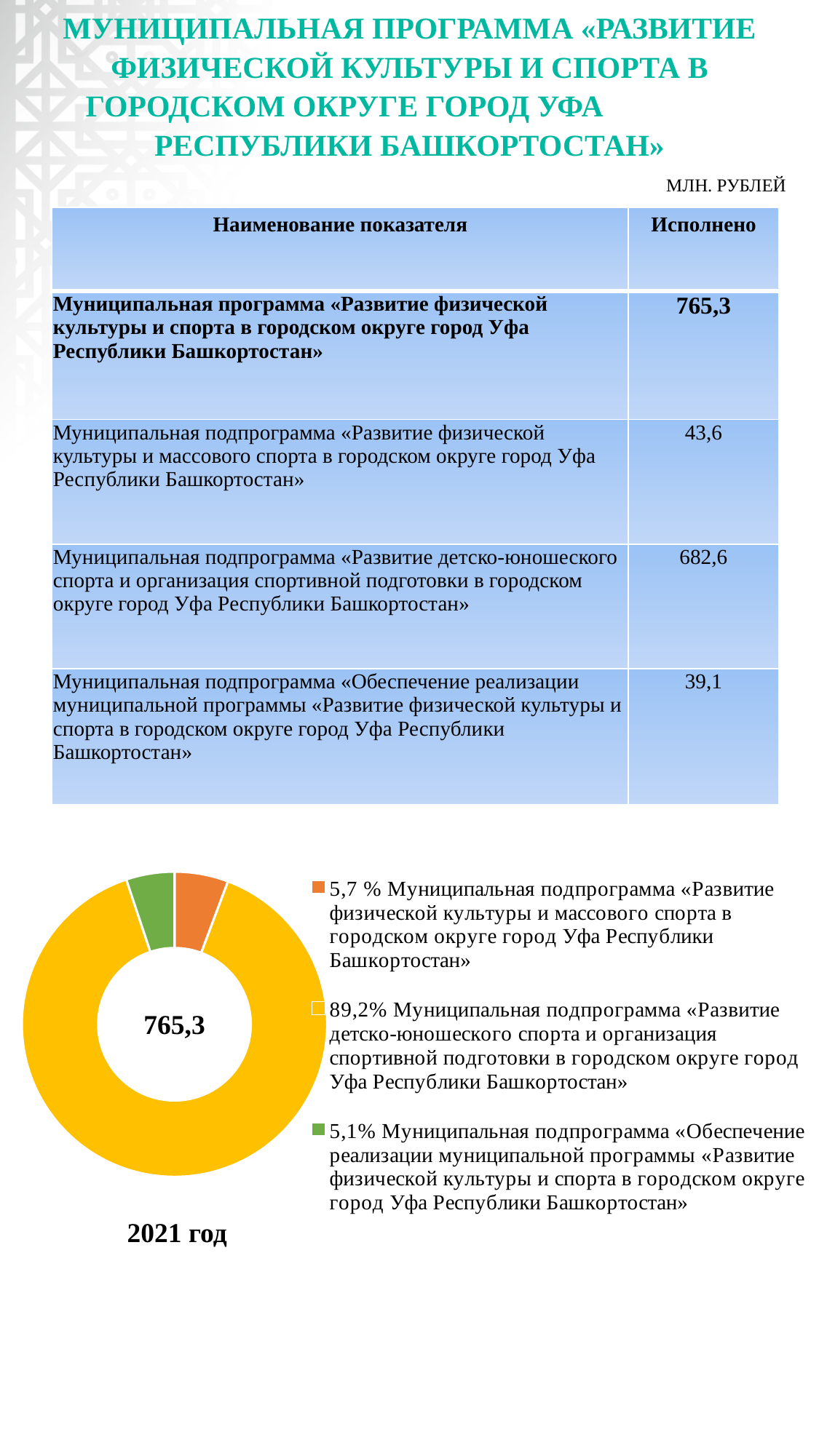

# МУНИЦИПАЛЬНАЯ ПРОГРАММА «РАЗВИТИЕ ФИЗИЧЕСКОЙ КУЛЬТУРЫ И СПОРТА В ГОРОДСКОМ ОКРУГЕ ГОРОД УФА                  РЕСПУБЛИКИ БАШКОРТОСТАН»
МЛН. РУБЛЕЙ
| Наименование показателя | Исполнено |
| --- | --- |
| Муниципальная программа «Развитие физической культуры и спорта в городском округе город Уфа Республики Башкортостан» | 765,3 |
| Муниципальная подпрограмма «Развитие физической культуры и массового спорта в городском округе город Уфа Республики Башкортостан» | 43,6 |
| Муниципальная подпрограмма «Развитие детско-юношеского спорта и организация спортивной подготовки в городском округе город Уфа Республики Башкортостан» | 682,6 |
| Муниципальная подпрограмма «Обеспечение реализации муниципальной программы «Развитие физической культуры и спорта в городском округе город Уфа Республики Башкортостан» | 39,1 |

### Chart

| Category | Столбец1 |
|---|---|
| 5,7 % Муниципальная подпрограмма «Развитие физической культуры и массового спорта в городском округе город Уфа Республики Башкортостан» | 43.6 |
| 89,2% Муниципальная подпрограмма «Развитие детско-юношеского спорта и организация спортивной подготовки в городском округе город Уфа Республики Башкортостан» | 682.6 |
| 5,1% Муниципальная подпрограмма «Обеспечение реализации муниципальной программы «Развитие физической культуры и спорта в городском округе город Уфа Республики Башкортостан» | 39.1 |
765,3
2021 год